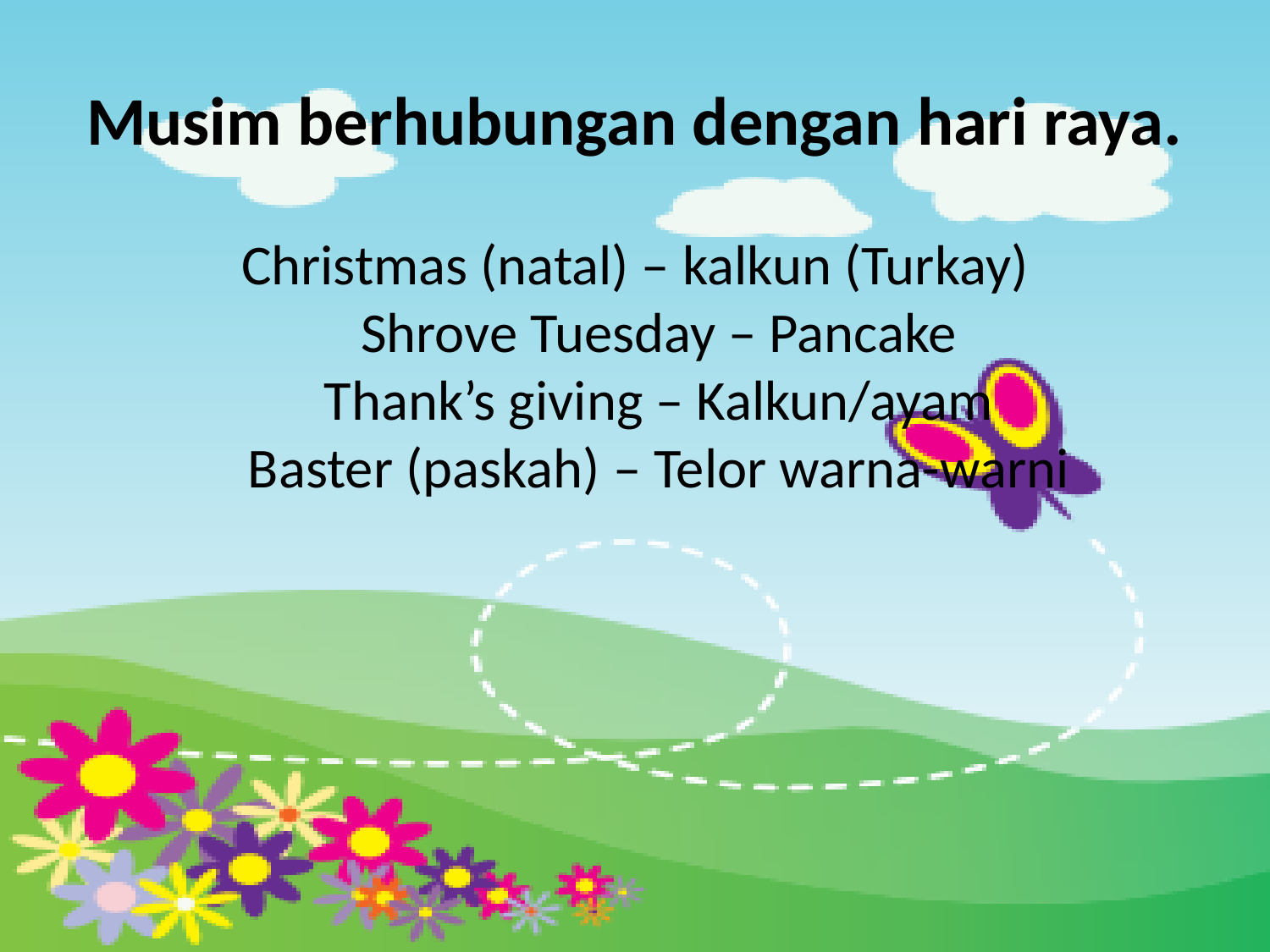

# Musim berhubungan dengan hari raya.
Christmas (natal) – kalkun (Turkay)
Shrove Tuesday – Pancake
Thank’s giving – Kalkun/ayam
Baster (paskah) – Telor warna-warni